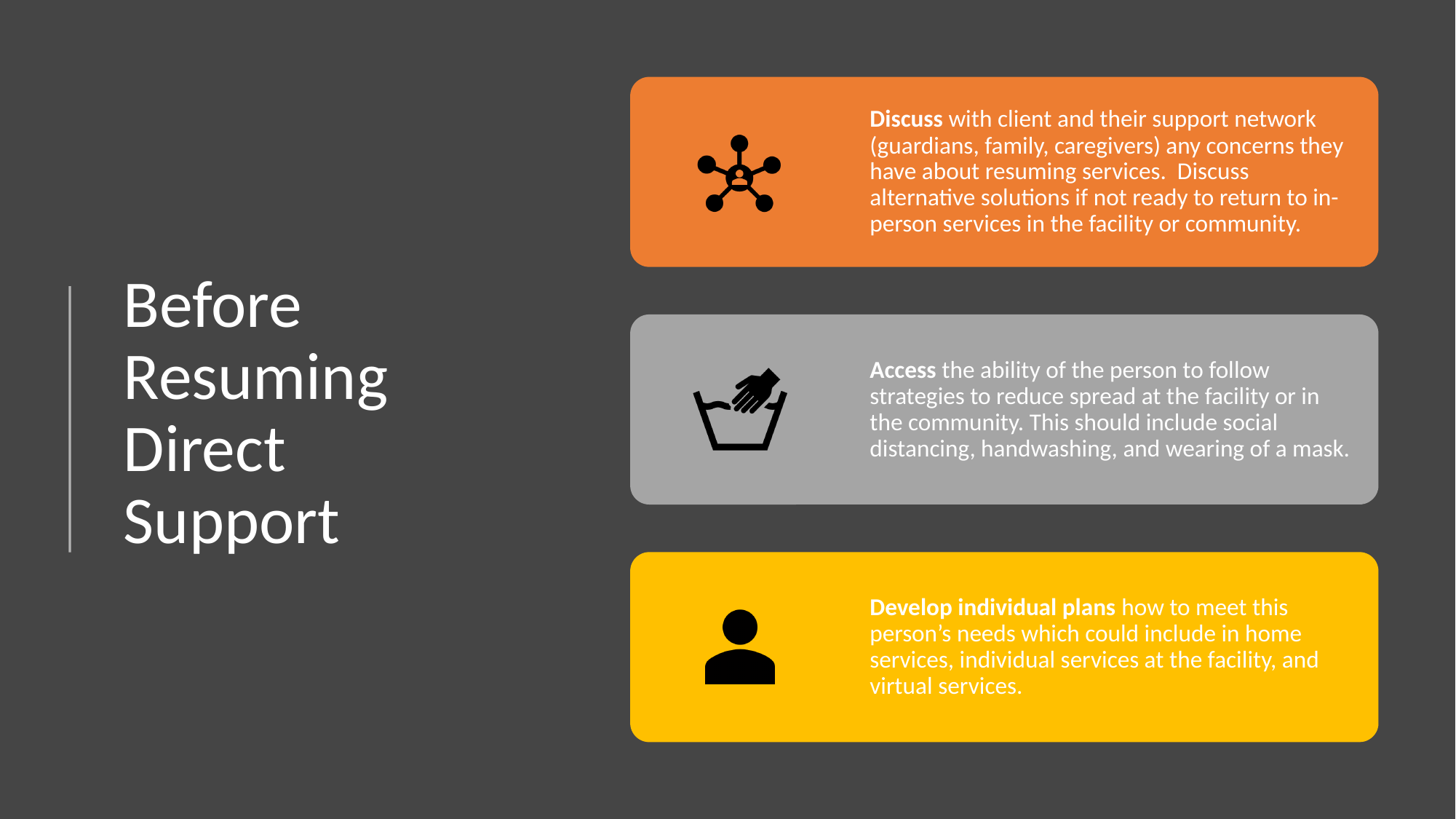

Discuss with client and their support network (guardians, family, caregivers) any concerns they have about resuming services.  Discuss alternative solutions if not ready to return to in-person services in the facility or community.
Access the ability of the person to follow strategies to reduce spread at the facility or in the community. This should include social distancing, handwashing, and wearing of a mask.
Develop individual plans how to meet this person’s needs which could include in home services, individual services at the facility, and virtual services.
# Before Resuming Direct Support